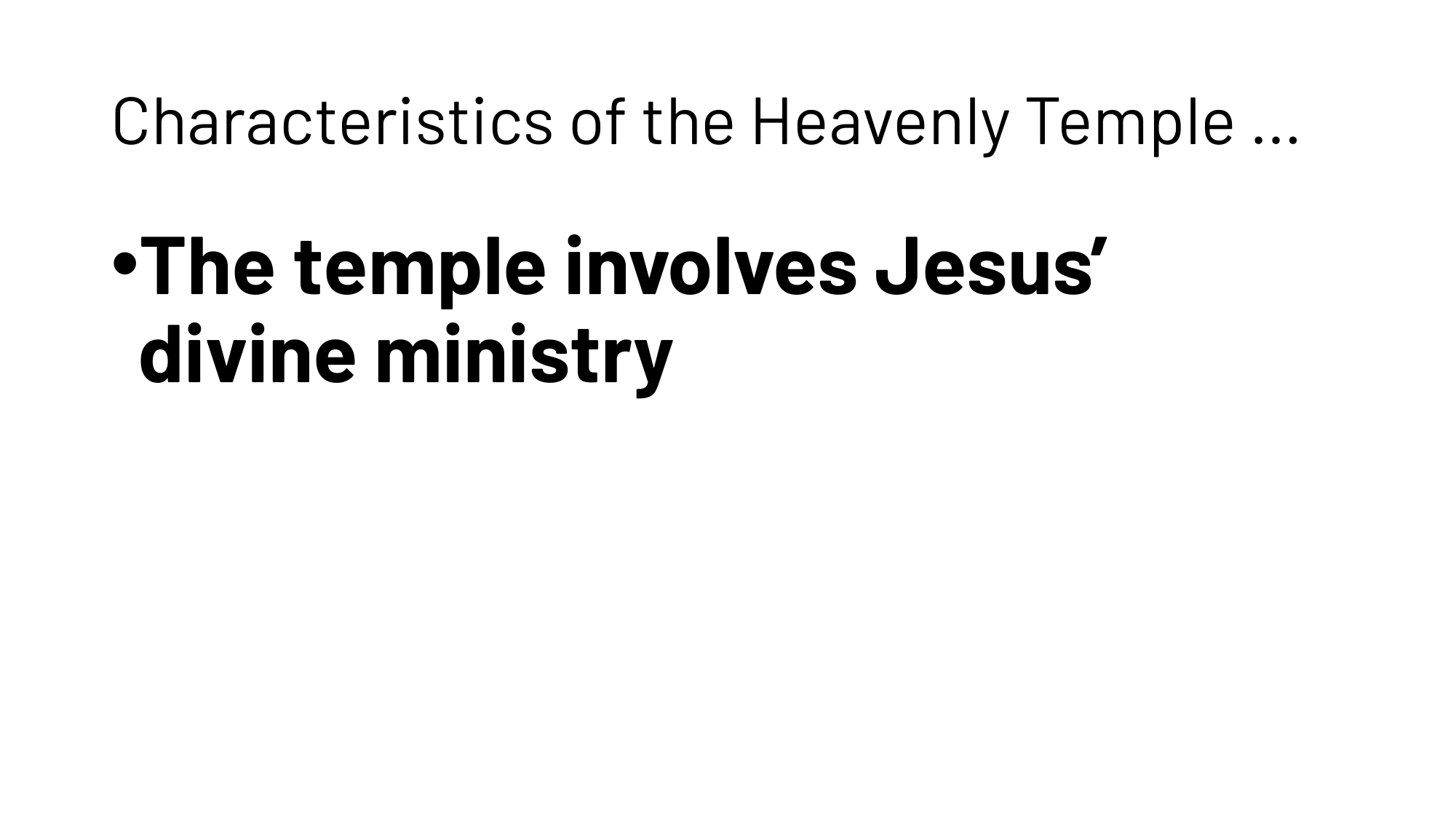

# Characteristics of the Heavenly Temple …
The temple involves Jesus’ divine ministry